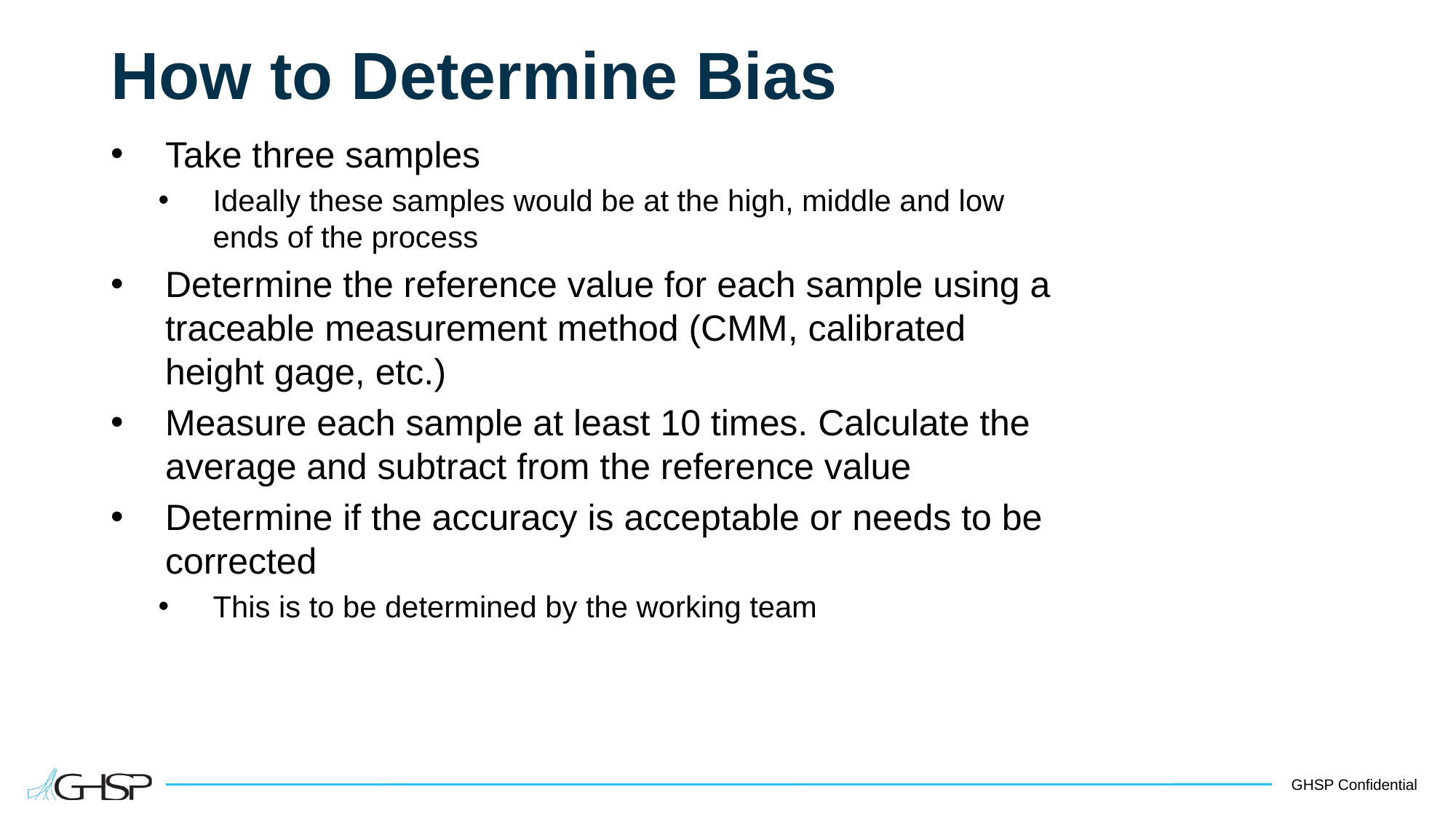

# How to Determine Bias
Take three samples
Ideally these samples would be at the high, middle and low ends of the process
Determine the reference value for each sample using a traceable measurement method (CMM, calibrated height gage, etc.)
Measure each sample at least 10 times. Calculate the average and subtract from the reference value
Determine if the accuracy is acceptable or needs to be corrected
This is to be determined by the working team